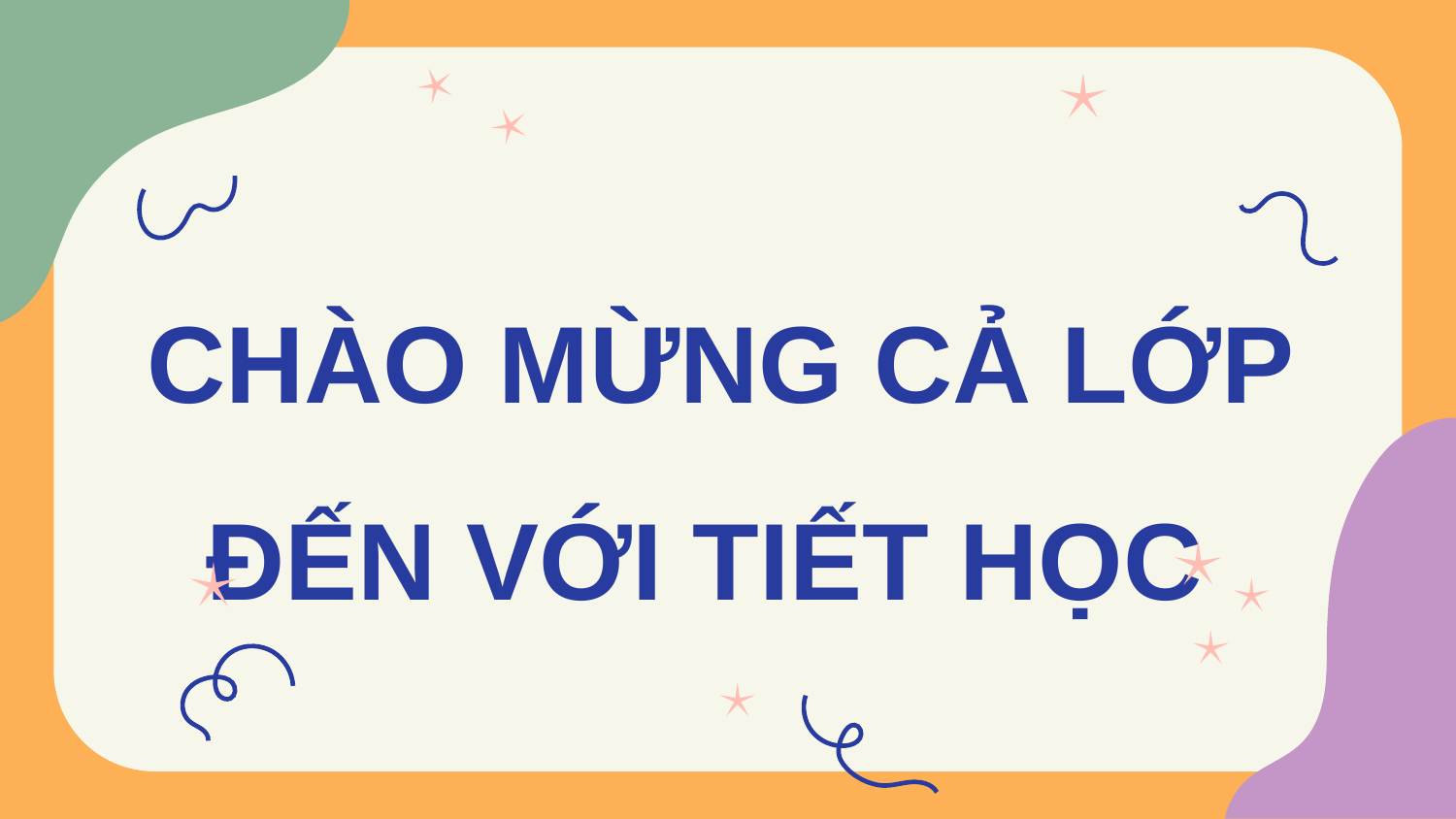

# CHÀO MỪNG CẢ LỚP ĐẾN VỚI TIẾT HỌC